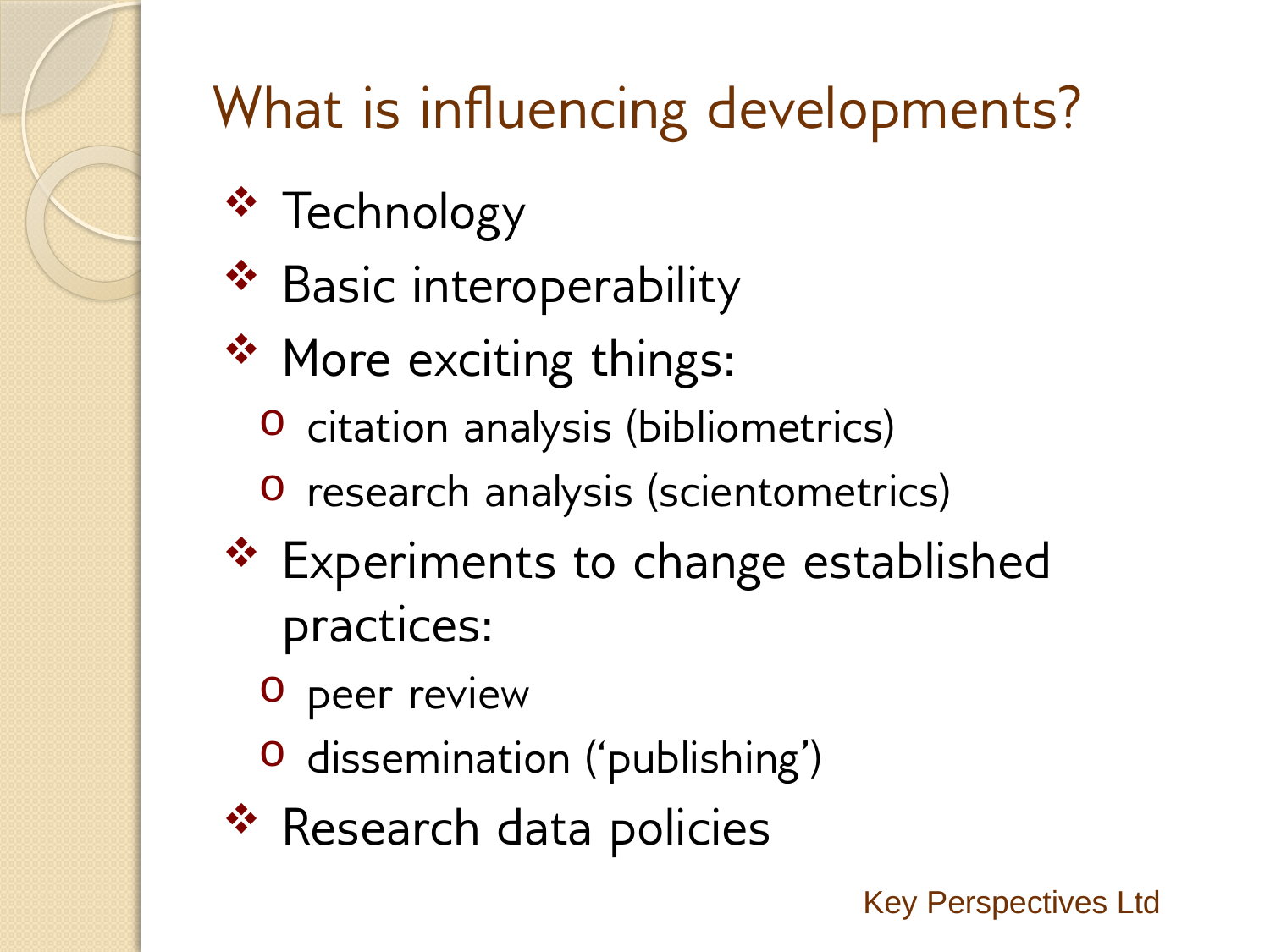

# What is influencing developments?
Technology
Basic interoperability
More exciting things:
citation analysis (bibliometrics)
research analysis (scientometrics)
Experiments to change established practices:
peer review
dissemination (‘publishing’)
Research data policies
Key Perspectives Ltd